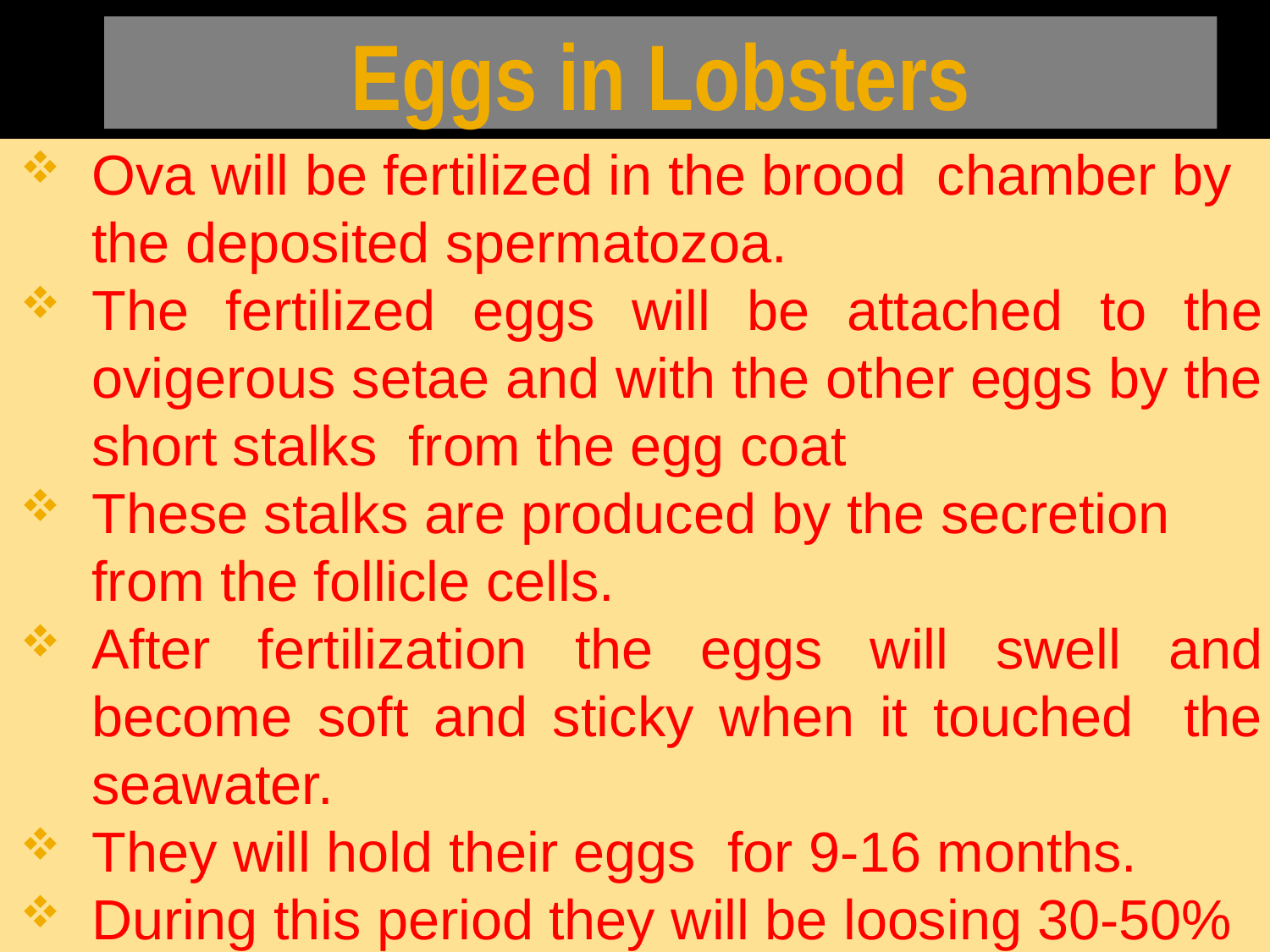

# Eggs in Lobsters
Ova will be fertilized in the brood  chamber by the deposited spermatozoa.
The fertilized eggs will be attached to the ovigerous setae and with the other eggs by the short stalks  from the egg coat
These stalks are produced by the secretion from the follicle cells.
After fertilization the eggs will swell and become soft and sticky when it touched  the seawater.
They will hold their eggs  for 9-16 months.
During this period they will be loosing 30-50% of the eggs from the clutch.